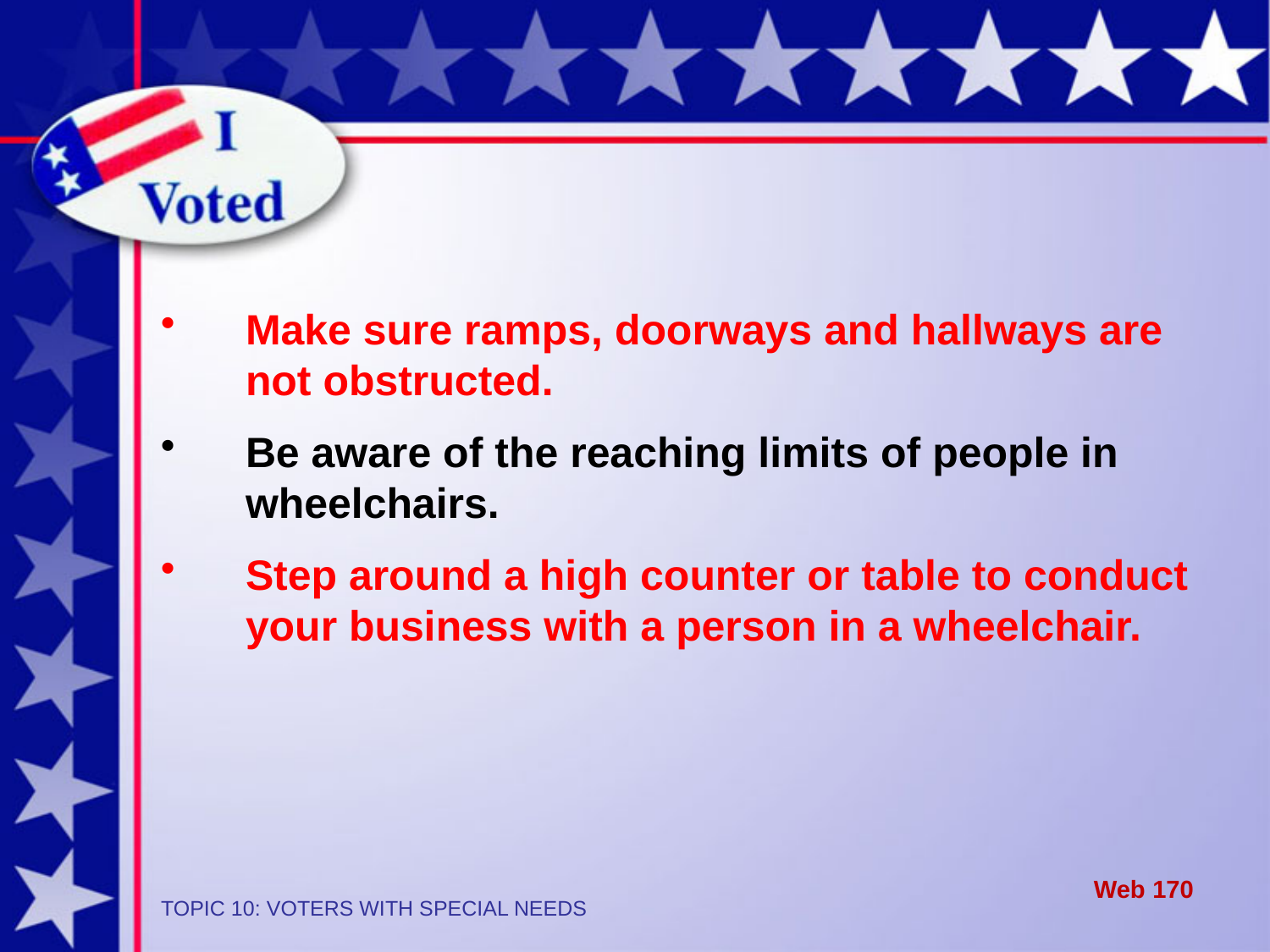

Make sure ramps, doorways and hallways are not obstructed.
Be aware of the reaching limits of people in wheelchairs.
Step around a high counter or table to conduct your business with a person in a wheelchair.

Web 170
TOPIC 10: VOTERS WITH SPECIAL NEEDS